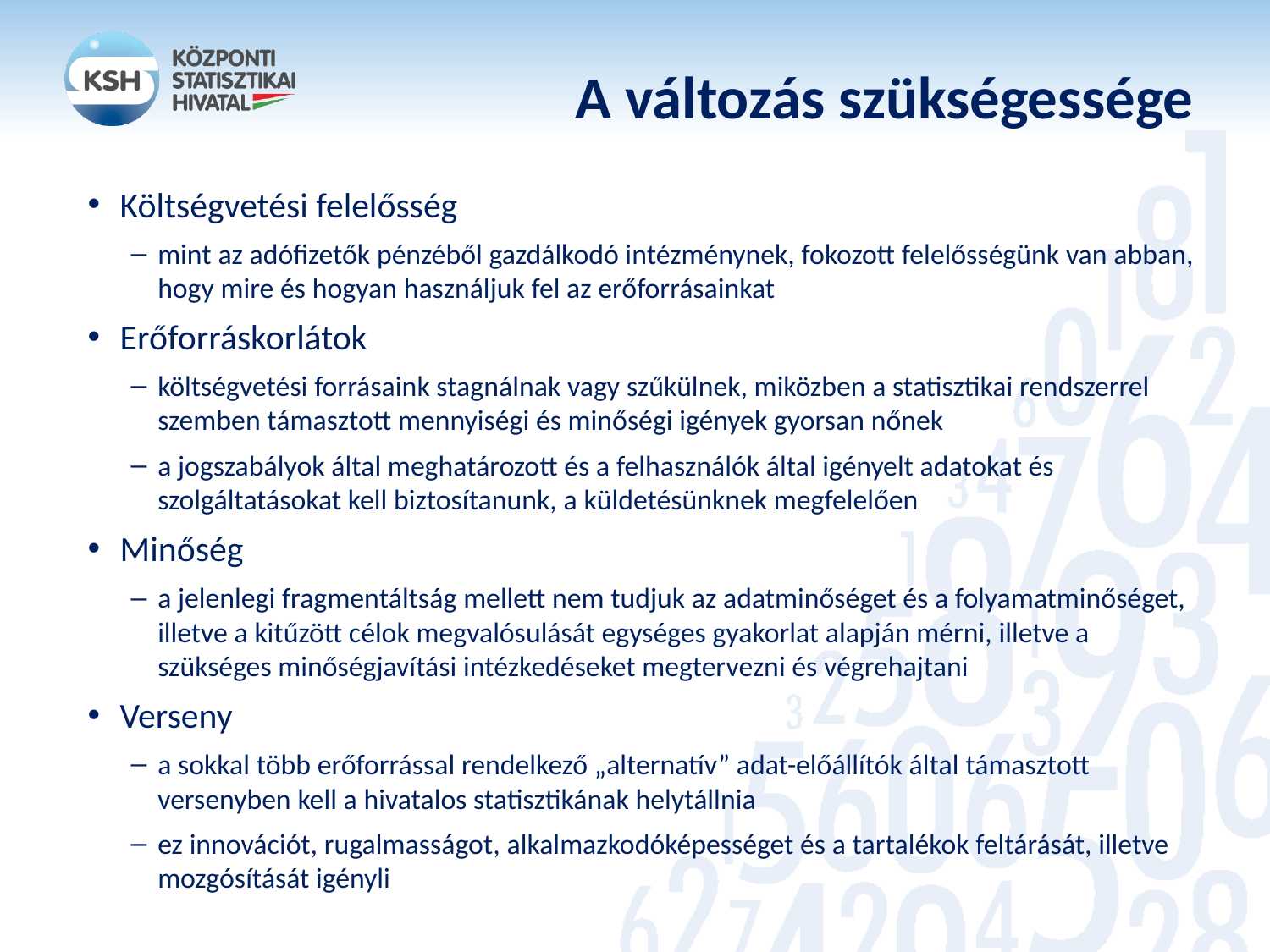

# A változás szükségessége
Költségvetési felelősség
mint az adófizetők pénzéből gazdálkodó intézménynek, fokozott felelősségünk van abban, hogy mire és hogyan használjuk fel az erőforrásainkat
Erőforráskorlátok
költségvetési forrásaink stagnálnak vagy szűkülnek, miközben a statisztikai rendszerrel szemben támasztott mennyiségi és minőségi igények gyorsan nőnek
a jogszabályok által meghatározott és a felhasználók által igényelt adatokat és szolgáltatásokat kell biztosítanunk, a küldetésünknek megfelelően
Minőség
a jelenlegi fragmentáltság mellett nem tudjuk az adatminőséget és a folyamatminőséget, illetve a kitűzött célok megvalósulását egységes gyakorlat alapján mérni, illetve a szükséges minőségjavítási intézkedéseket megtervezni és végrehajtani
Verseny
a sokkal több erőforrással rendelkező „alternatív” adat-előállítók által támasztott versenyben kell a hivatalos statisztikának helytállnia
ez innovációt, rugalmasságot, alkalmazkodóképességet és a tartalékok feltárását, illetve mozgósítását igényli